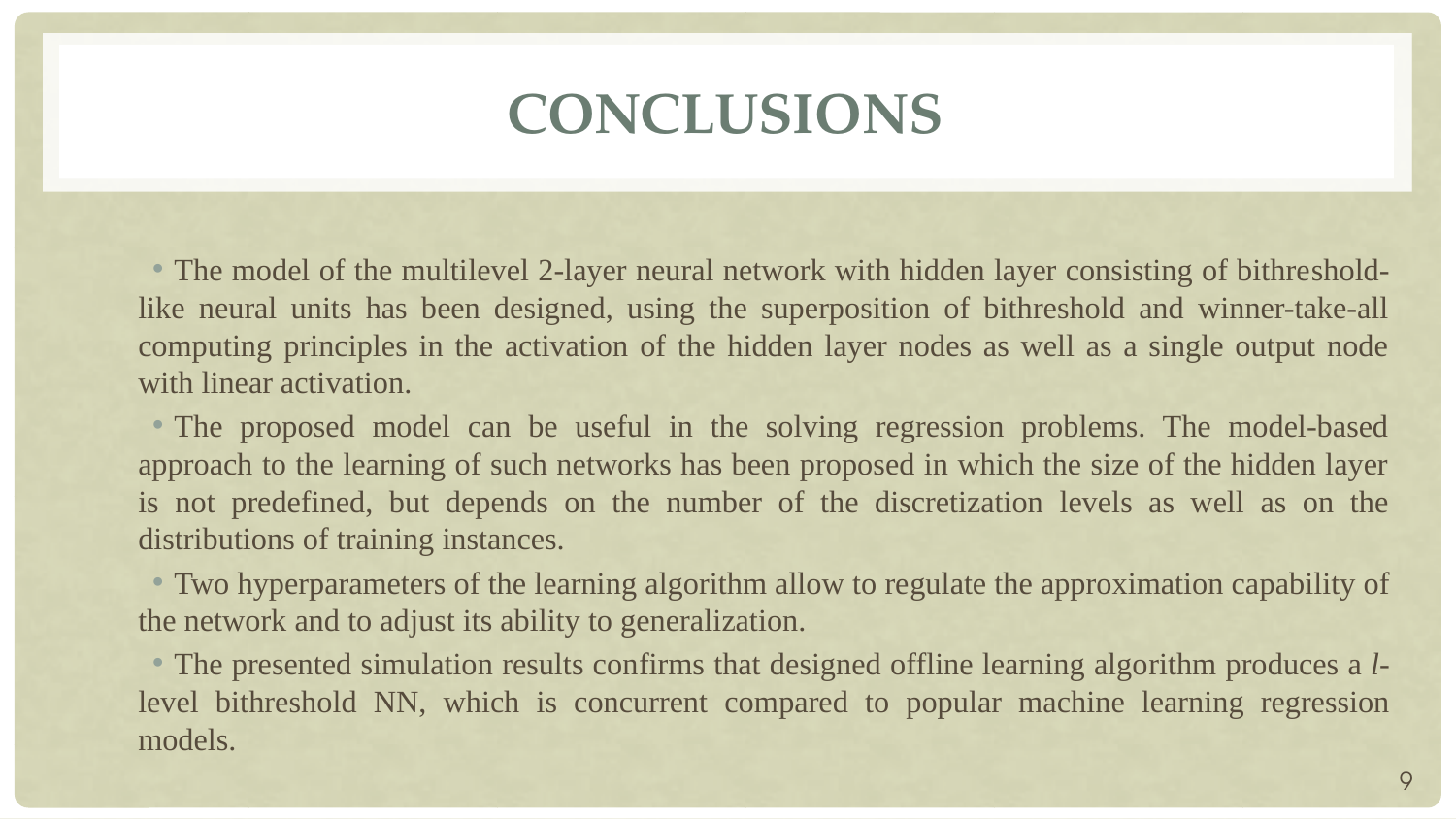

# conclusions
The model of the multi­le­vel 2-layer neural network with hidden layer consisting of bithre­shold-like neural units has been designed, using the superposition of bithreshold and winner-take-all computing principles in the activation of the hidden layer nodes as well as a single output node with linear activation.
The proposed model can be useful in the solving regression problems. The model-based approach to the learning of such networks has been proposed in which the size of the hidden layer is not predefined, but depends on the number of the discretization levels as well as on the distributions of training instances.
Two hyperparameters of the learning algorithm allow to re­gulate the approximation ca­pa­bility of the network and to ad­just its ability to genera­li­zation.
The presented simulation results con­firms that designed offline learning algo­rithm produces a l-level bithre­shold NN, which is concurrent com­pared to popular ma­chine learning regression models.
9